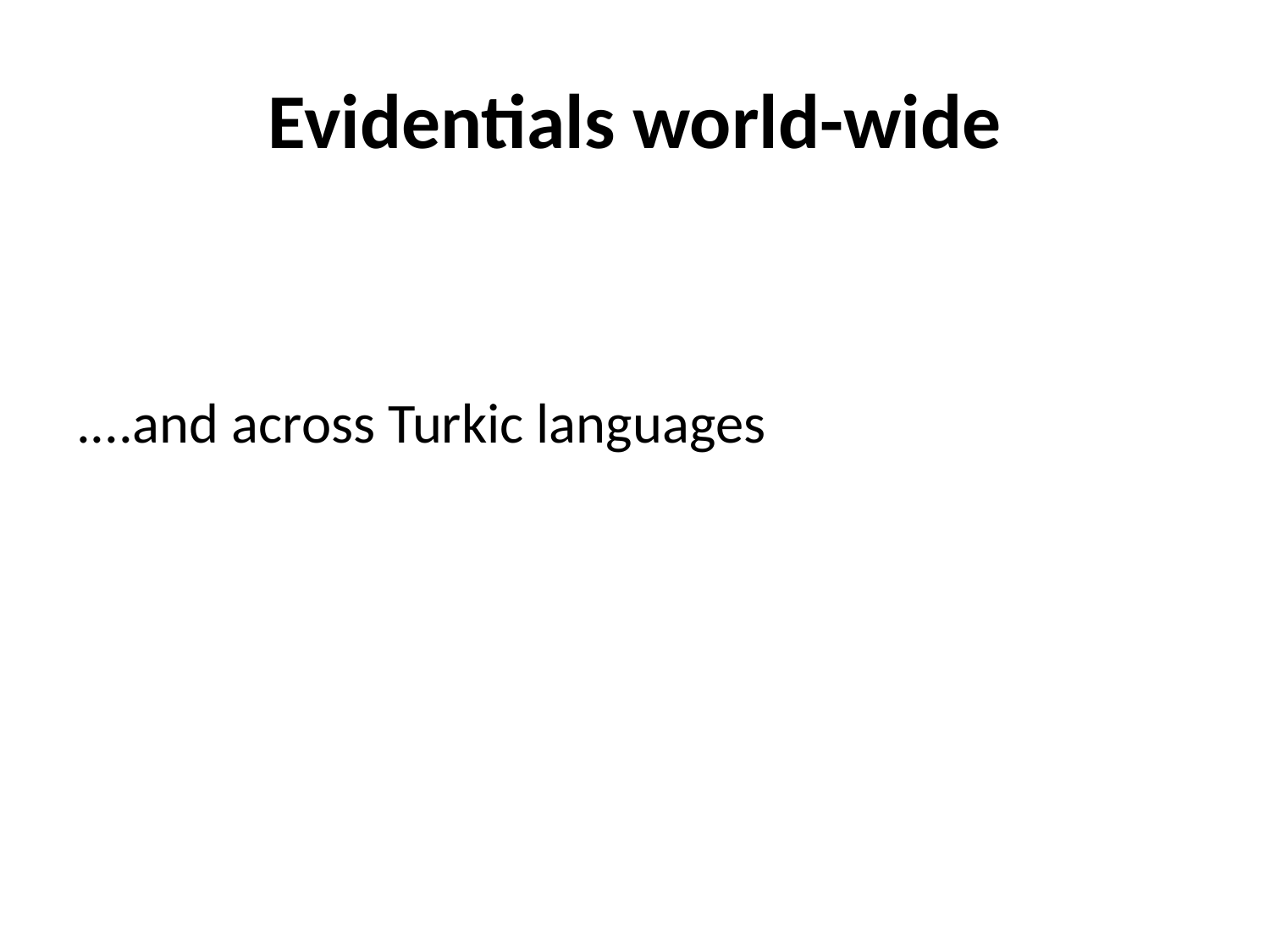

# Evidentials world-wide

....and across Turkic languages